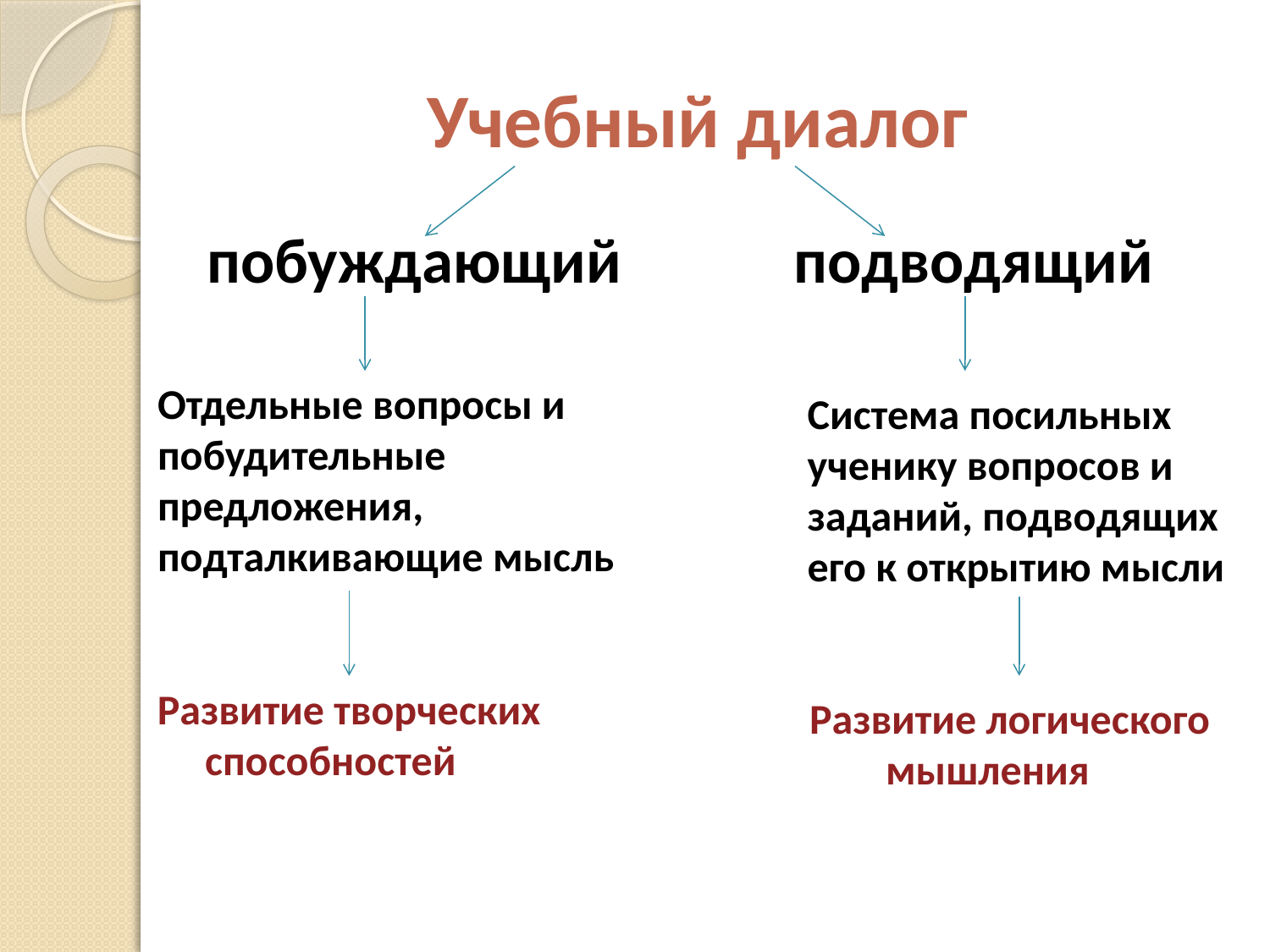

# Учебный диалог
             побуждающий            подводящий
Отдельные вопросы и побудительные предложения, подталкивающие мысль
Система посильных ученику вопросов и заданий, подводящих его к открытию мысли
Развитие творческих
     способностей
Развитие логического
        мышления